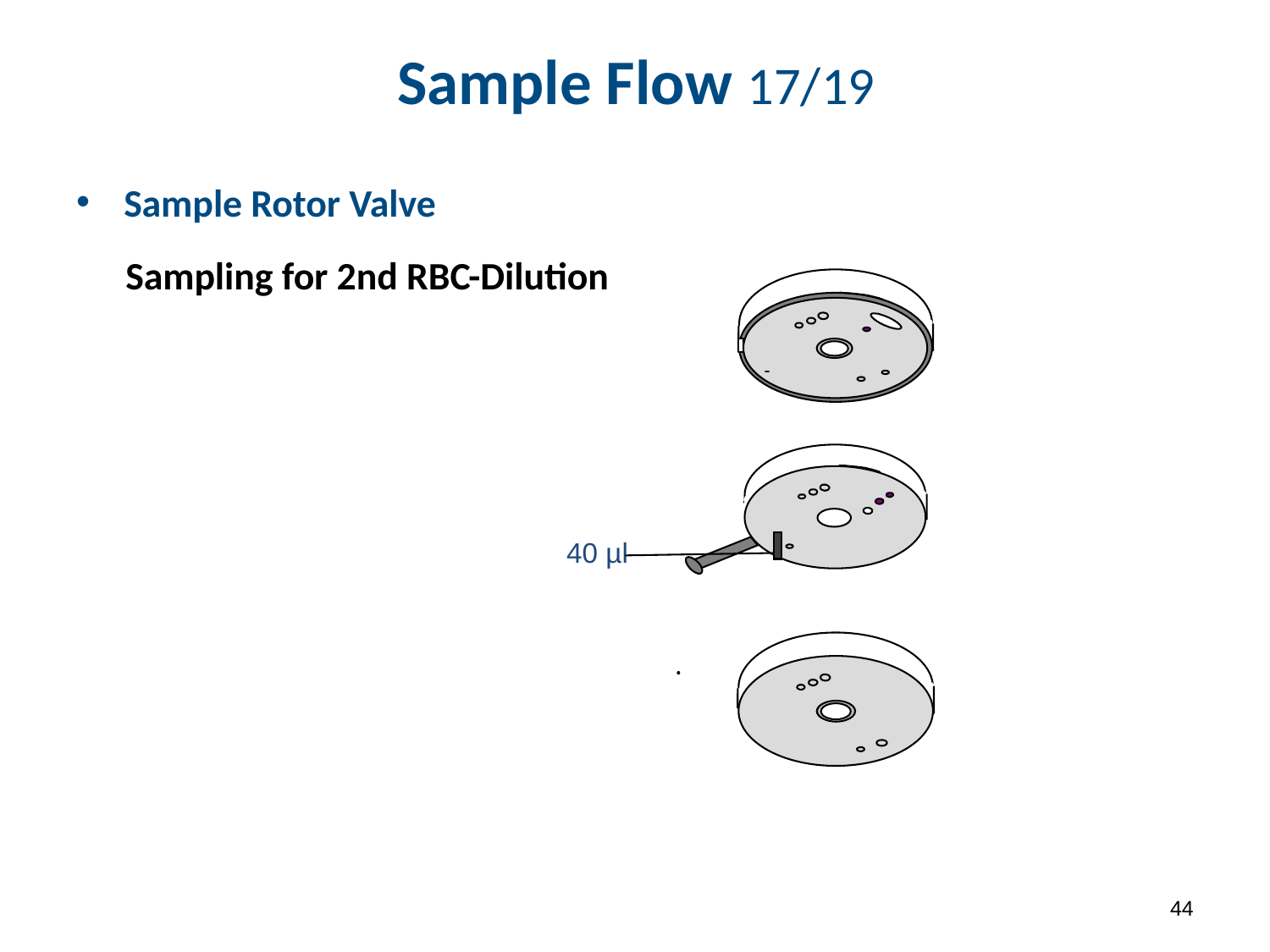

# Sample Flow 17/19
Sample Rotor Valve
Sampling for 2nd RBC-Dilution

40 µl

44